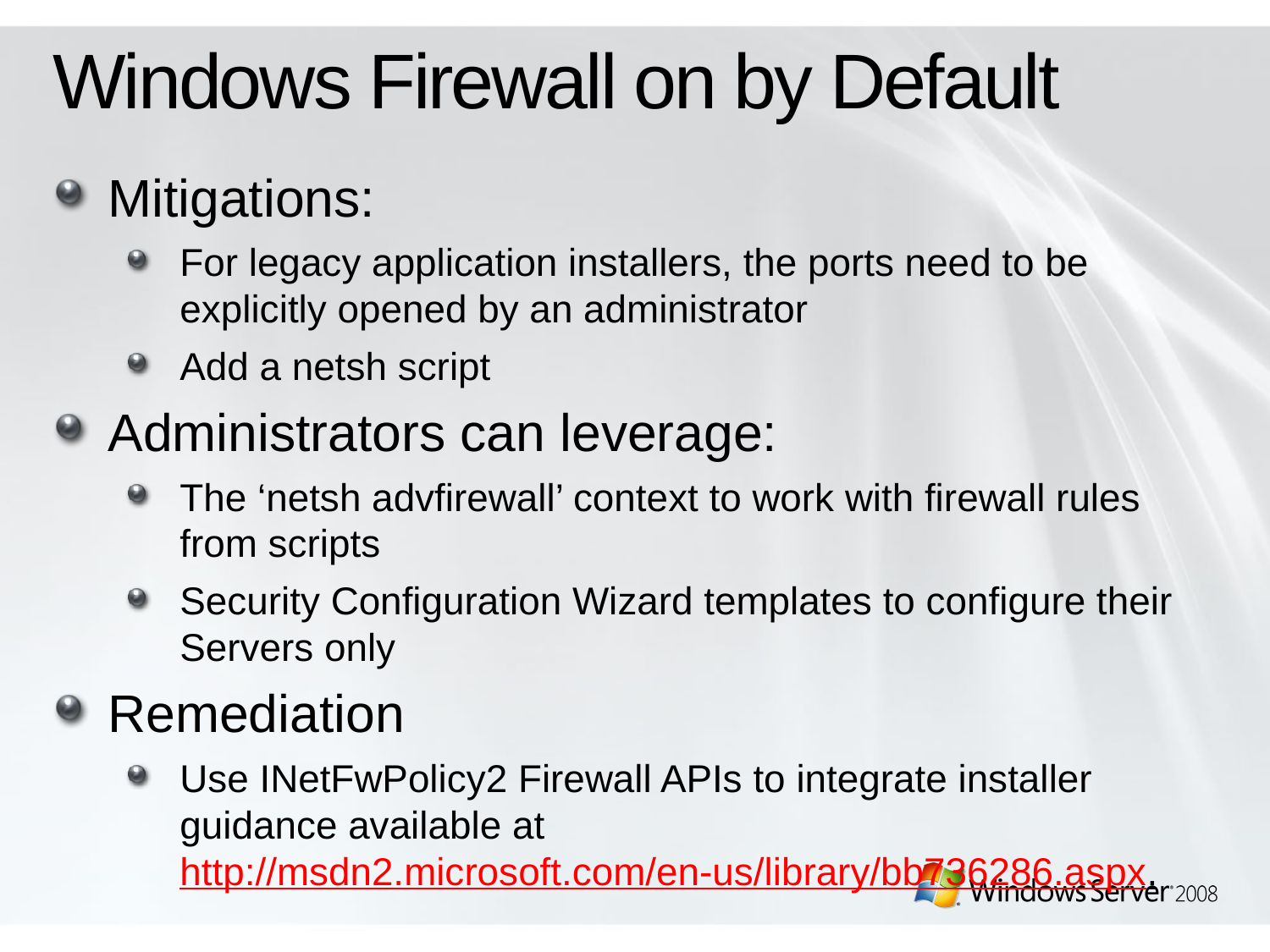

# Windows Firewall on by Default
Mitigations:
For legacy application installers, the ports need to be explicitly opened by an administrator
Add a netsh script
Administrators can leverage:
The ‘netsh advfirewall’ context to work with firewall rules from scripts
Security Configuration Wizard templates to configure their Servers only
Remediation
Use INetFwPolicy2 Firewall APIs to integrate installer guidance available at http://msdn2.microsoft.com/en-us/library/bb736286.aspx.